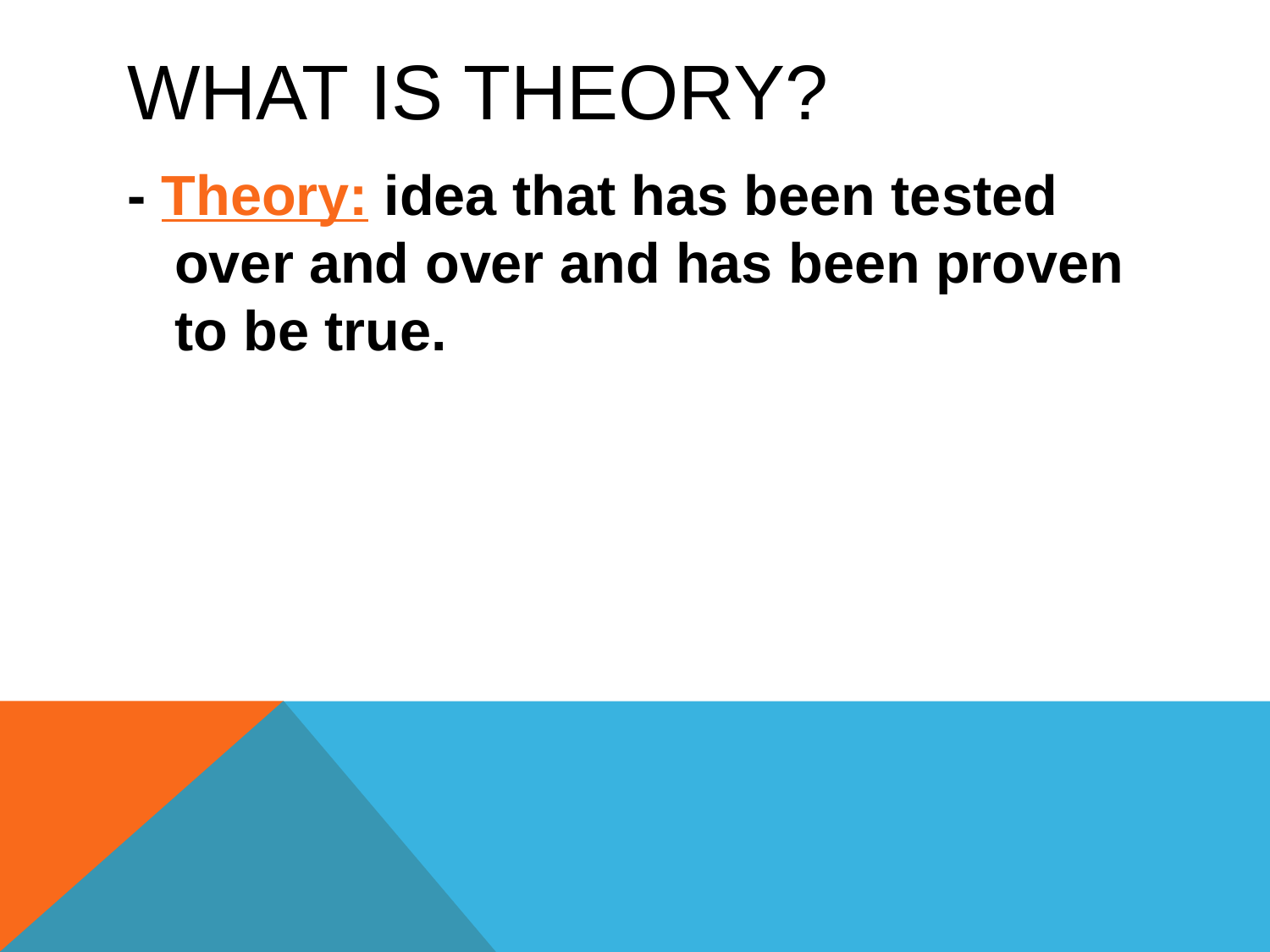

# What is theory?
- Theory: idea that has been tested over and over and has been proven to be true.